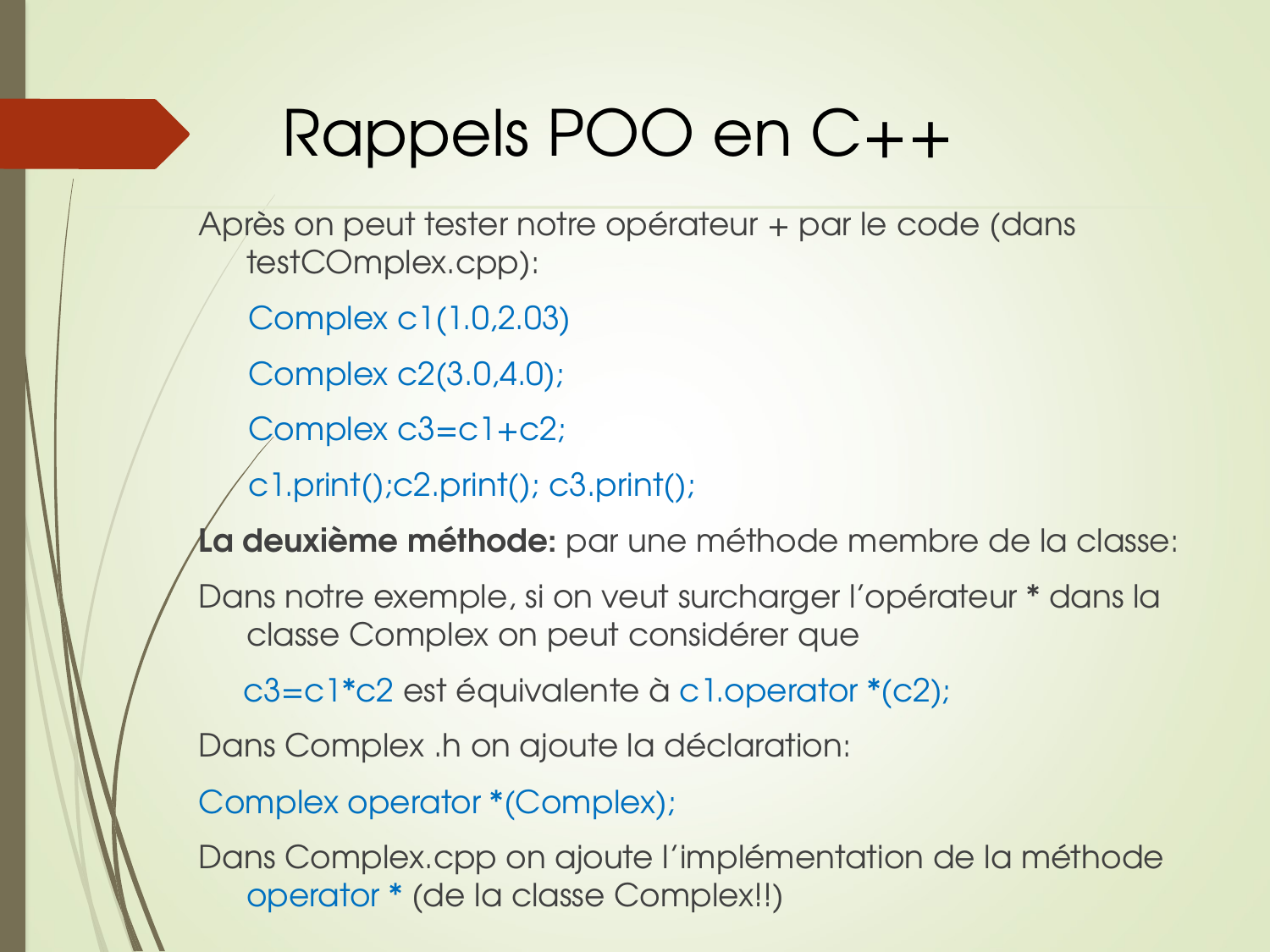

# Rappels POO en C++
Après on peut tester notre opérateur + par le code (dans testCOmplex.cpp):
Complex c1(1.0,2.03)
Complex c2(3.0,4.0);
Complex c3=c1+c2;
c1.print();c2.print(); c3.print();
La deuxième méthode: par une méthode membre de la classe:
Dans notre exemple, si on veut surcharger l’opérateur * dans la classe Complex on peut considérer que
     c3=c1*c2 est équivalente à c1.operator *(c2);
Dans Complex .h on ajoute la déclaration:
Complex operator *(Complex);
Dans Complex.cpp on ajoute l’implémentation de la méthode operator * (de la classe Complex!!)